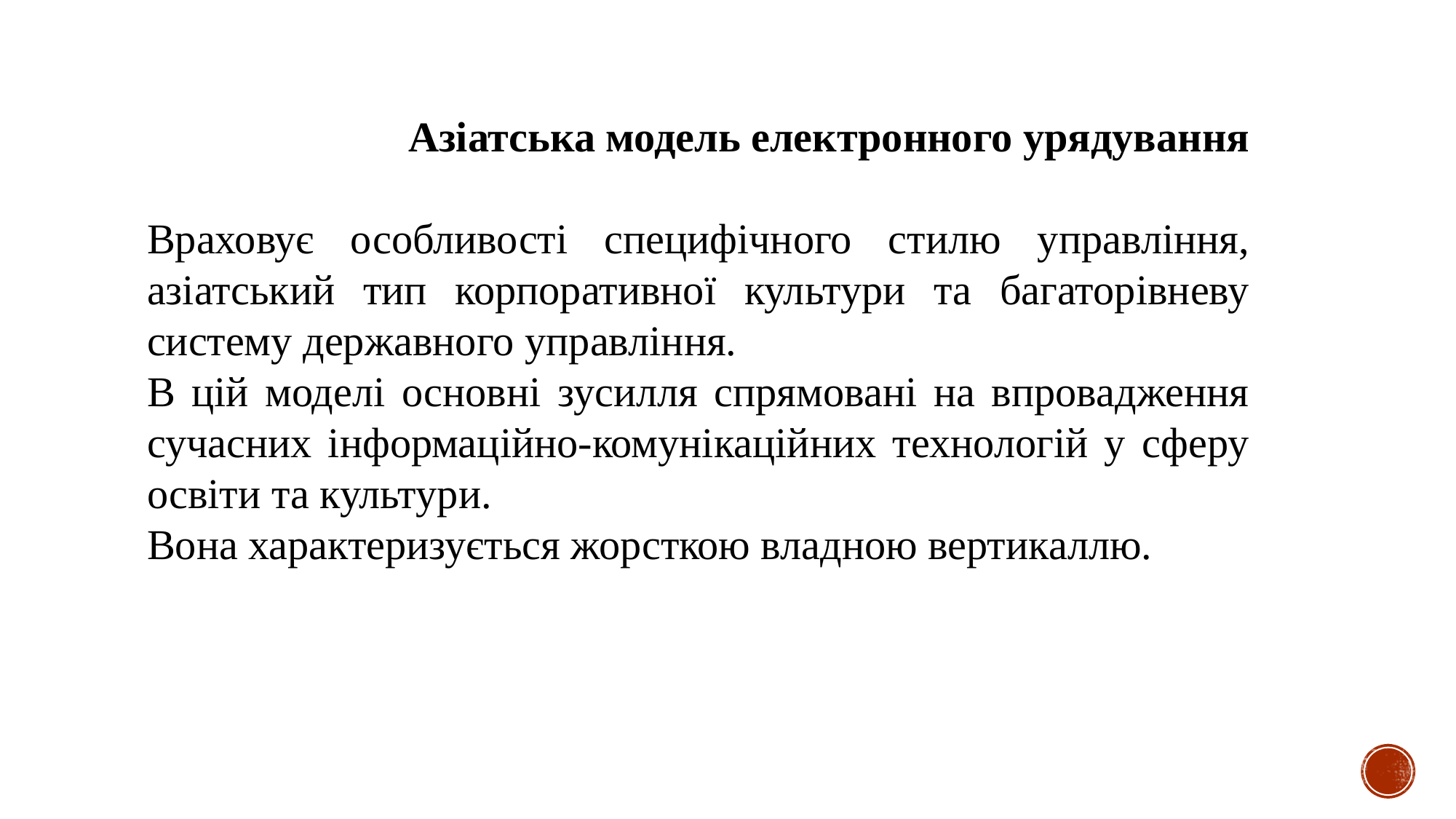

Азіатська модель електронного урядування

Враховує особливості специфічного стилю управління, азіатський тип корпоративної культури та багаторівневу систему державного управління.
В цій моделі основні зусилля спрямовані на впровадження сучасних інформаційно-комунікаційних технологій у сферу освіти та культури.
Вона характеризується жорсткою владною вертикаллю.